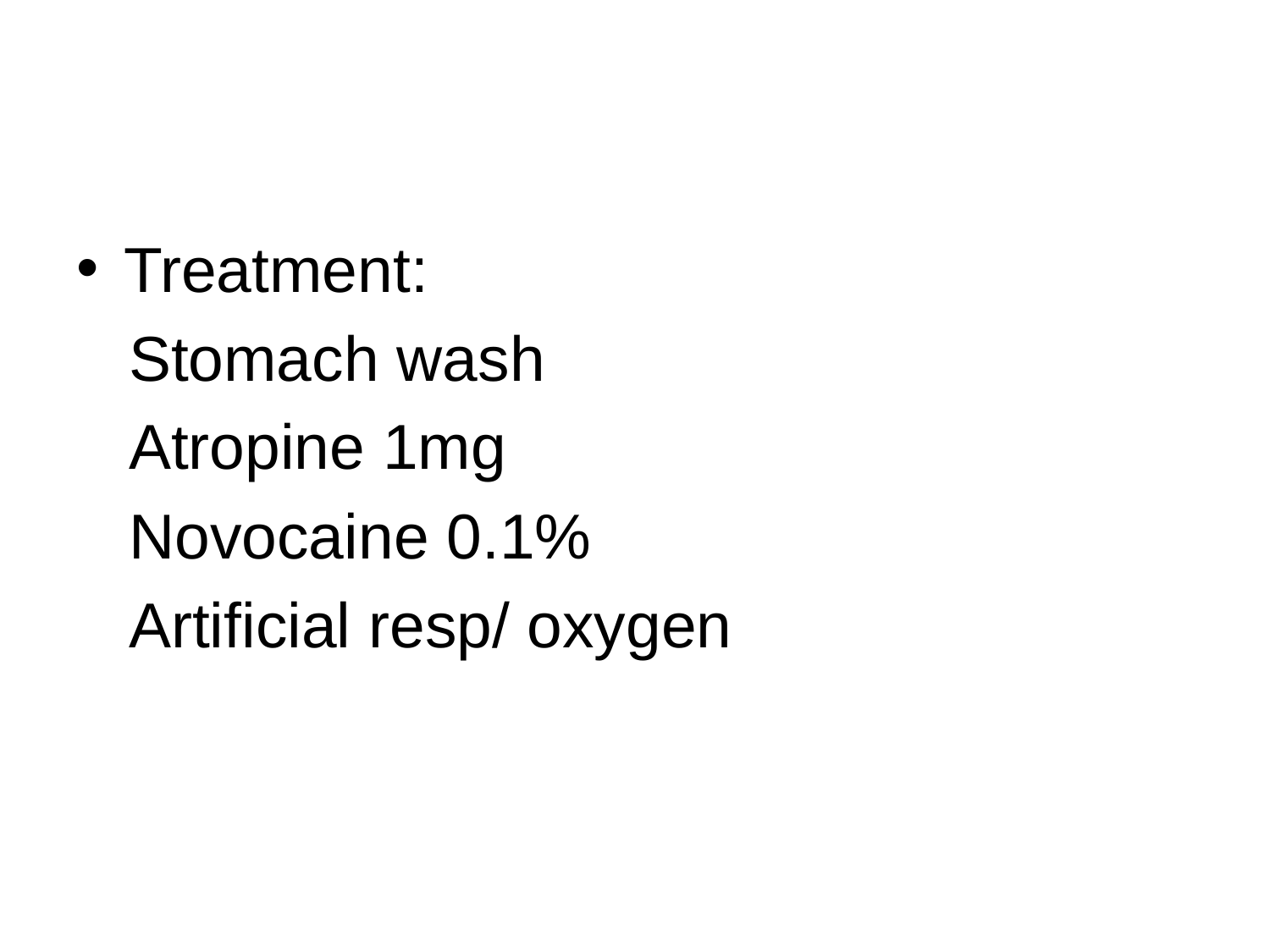

#
Treatment:
   Stomach wash
   Atropine 1mg
   Novocaine 0.1%
   Artificial resp/ oxygen